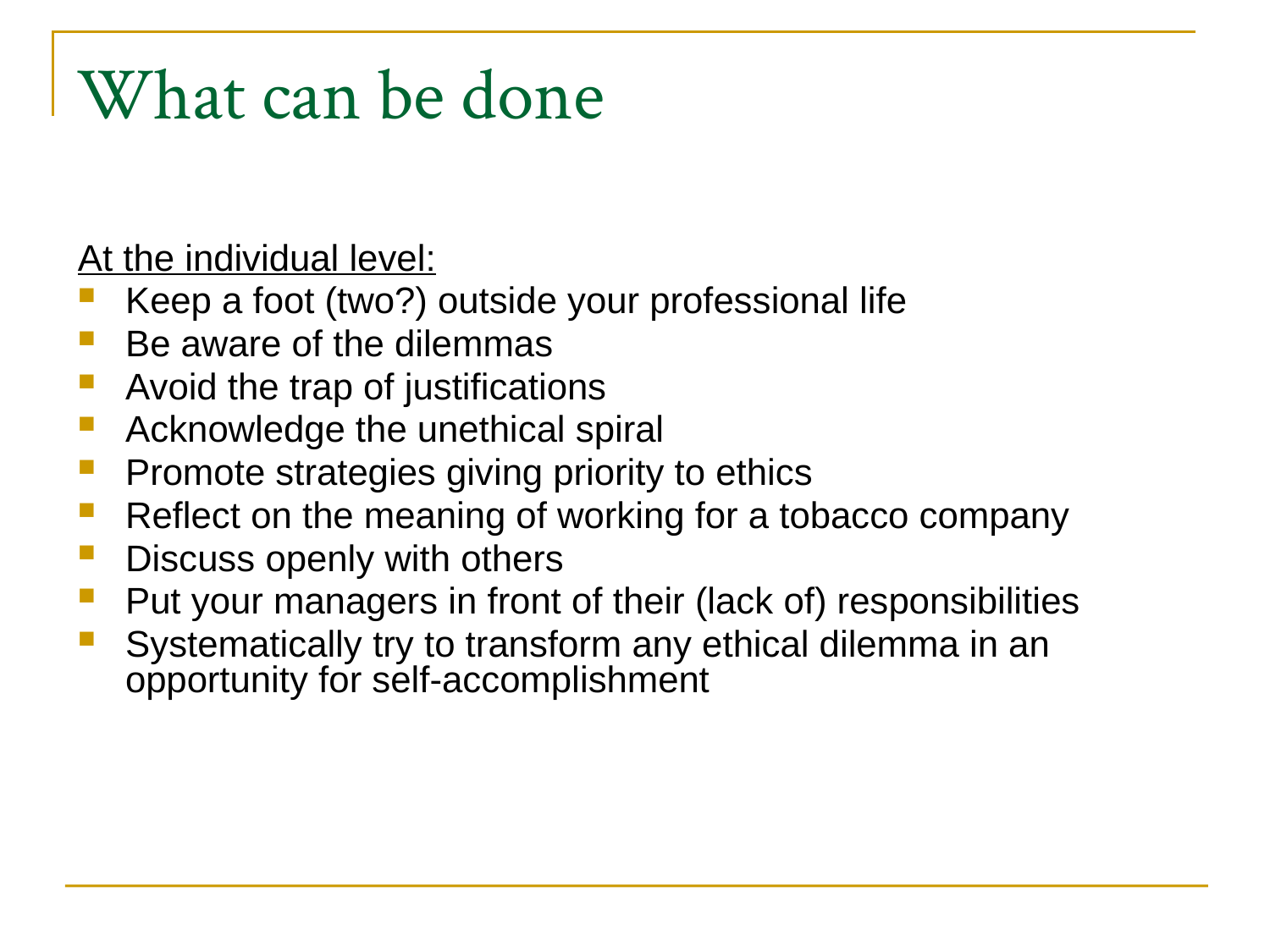

# What can be done
At the individual level:
Keep a foot (two?) outside your professional life
Be aware of the dilemmas
Avoid the trap of justifications
Acknowledge the unethical spiral
Promote strategies giving priority to ethics
Reflect on the meaning of working for a tobacco company
Discuss openly with others
Put your managers in front of their (lack of) responsibilities
Systematically try to transform any ethical dilemma in an opportunity for self-accomplishment